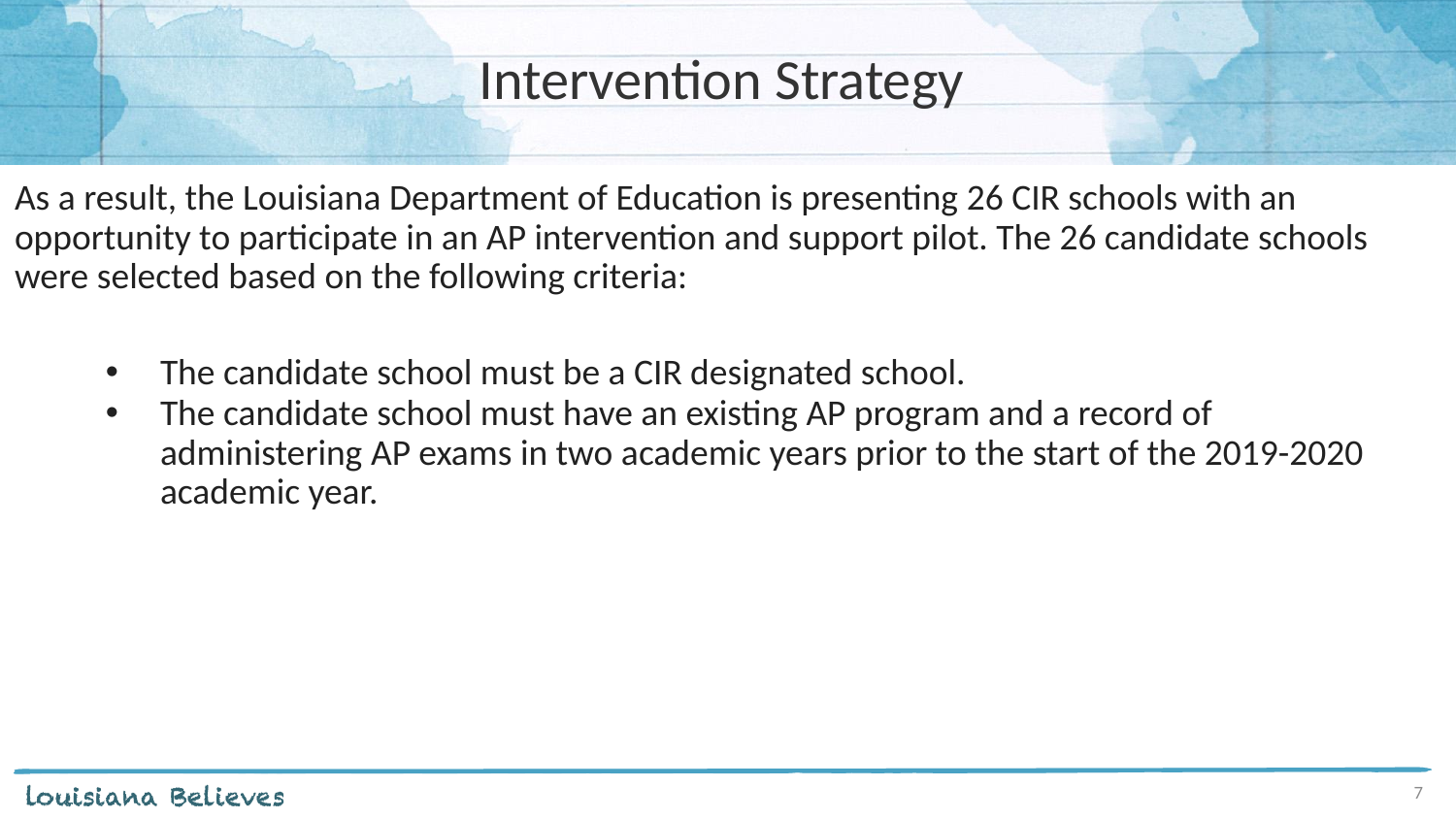

# Intervention Strategy
As a result, the Louisiana Department of Education is presenting 26 CIR schools with an opportunity to participate in an AP intervention and support pilot. The 26 candidate schools were selected based on the following criteria:

The candidate school must be a CIR designated school.
The candidate school must have an existing AP program and a record of administering AP exams in two academic years prior to the start of the 2019-2020 academic year.